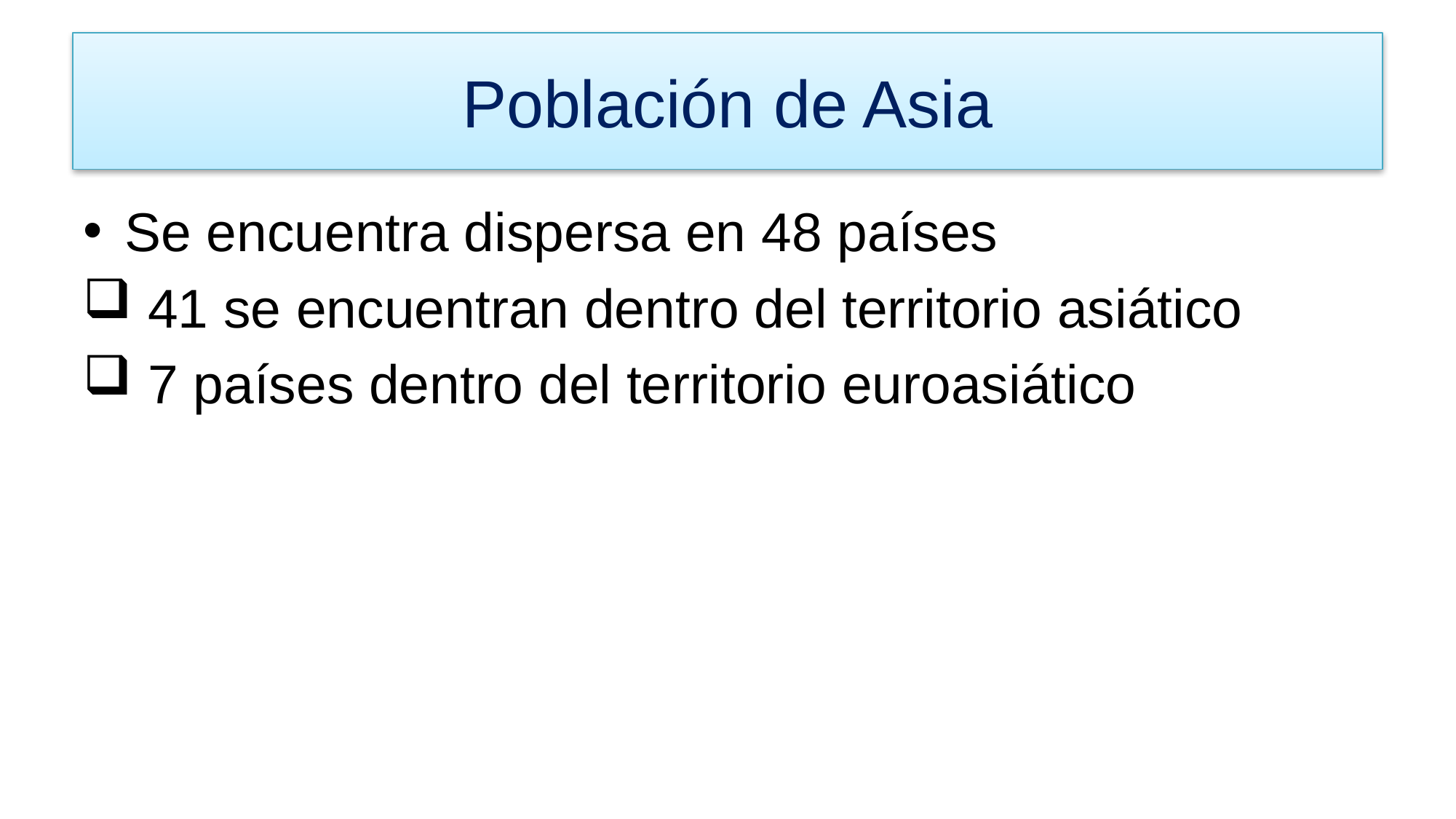

# Población de Asia
Se encuentra dispersa en 48 países
 41 se encuentran dentro del territorio asiático
 7 países dentro del territorio euroasiático